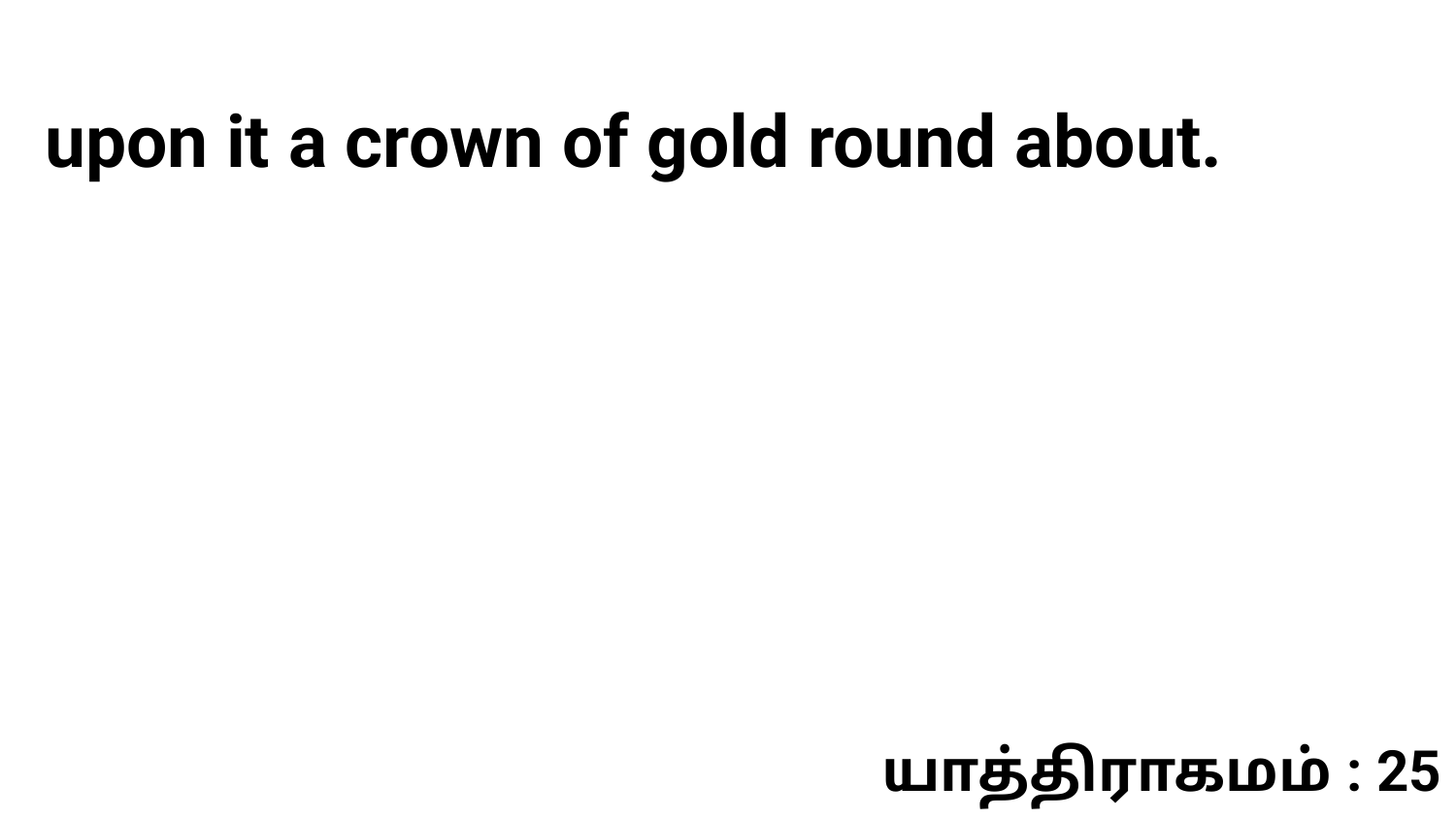

upon it a crown of gold round about.
யாத்திராகமம் : 25